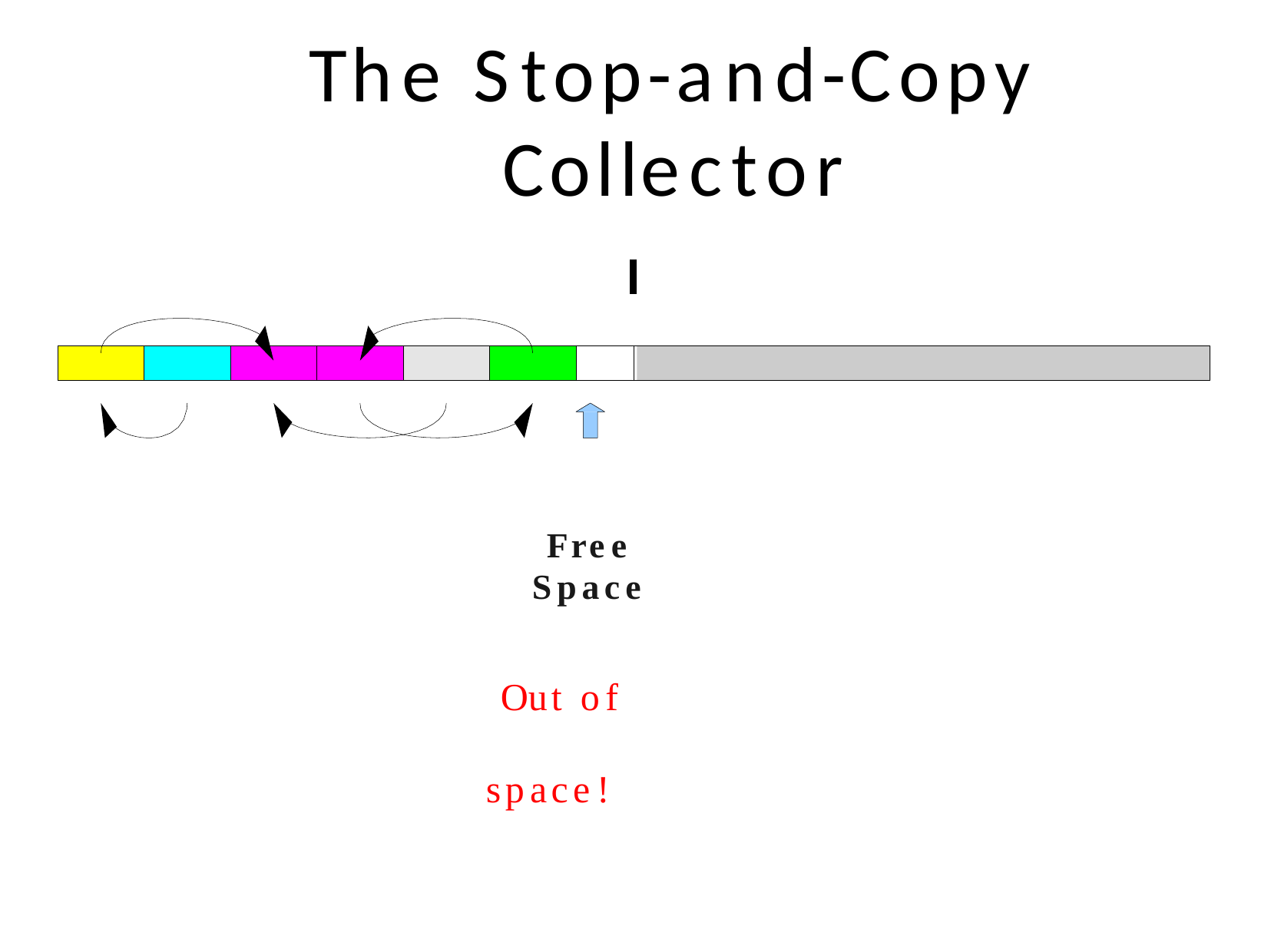

# The Stop-and-Copy Collector

Free Space

Out	of	space!